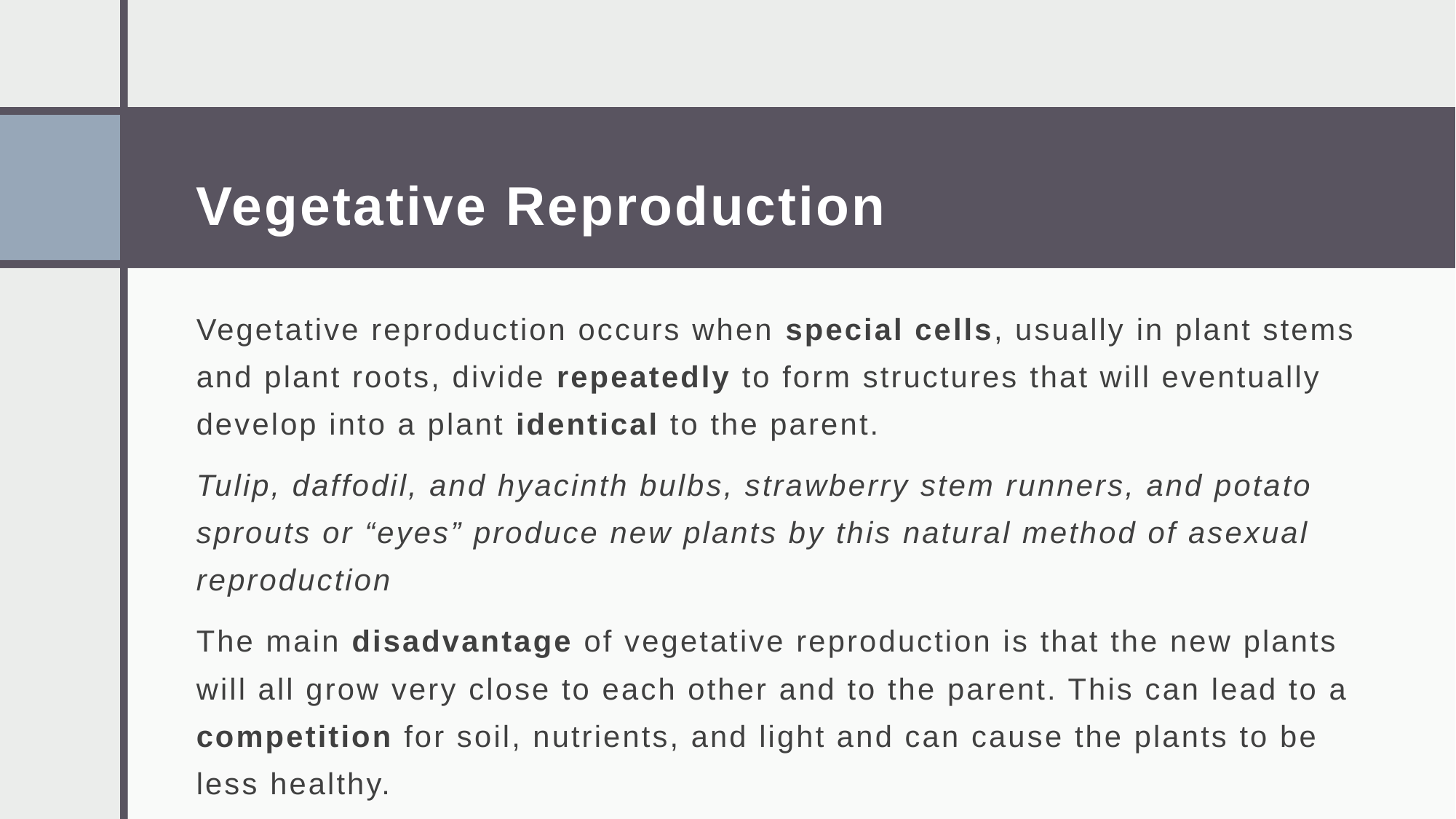

# Vegetative Reproduction

Vegetative reproduction occurs when special cells, usually in plant stems and plant roots, divide repeatedly to form structures that will eventually develop into a plant identical to the parent.
Tulip, daffodil, and hyacinth bulbs, strawberry stem runners, and potato sprouts or “eyes” produce new plants by this natural method of asexual reproduction
The main disadvantage of vegetative reproduction is that the new plants will all grow very close to each other and to the parent. This can lead to a competition for soil, nutrients, and light and can cause the plants to be less healthy.